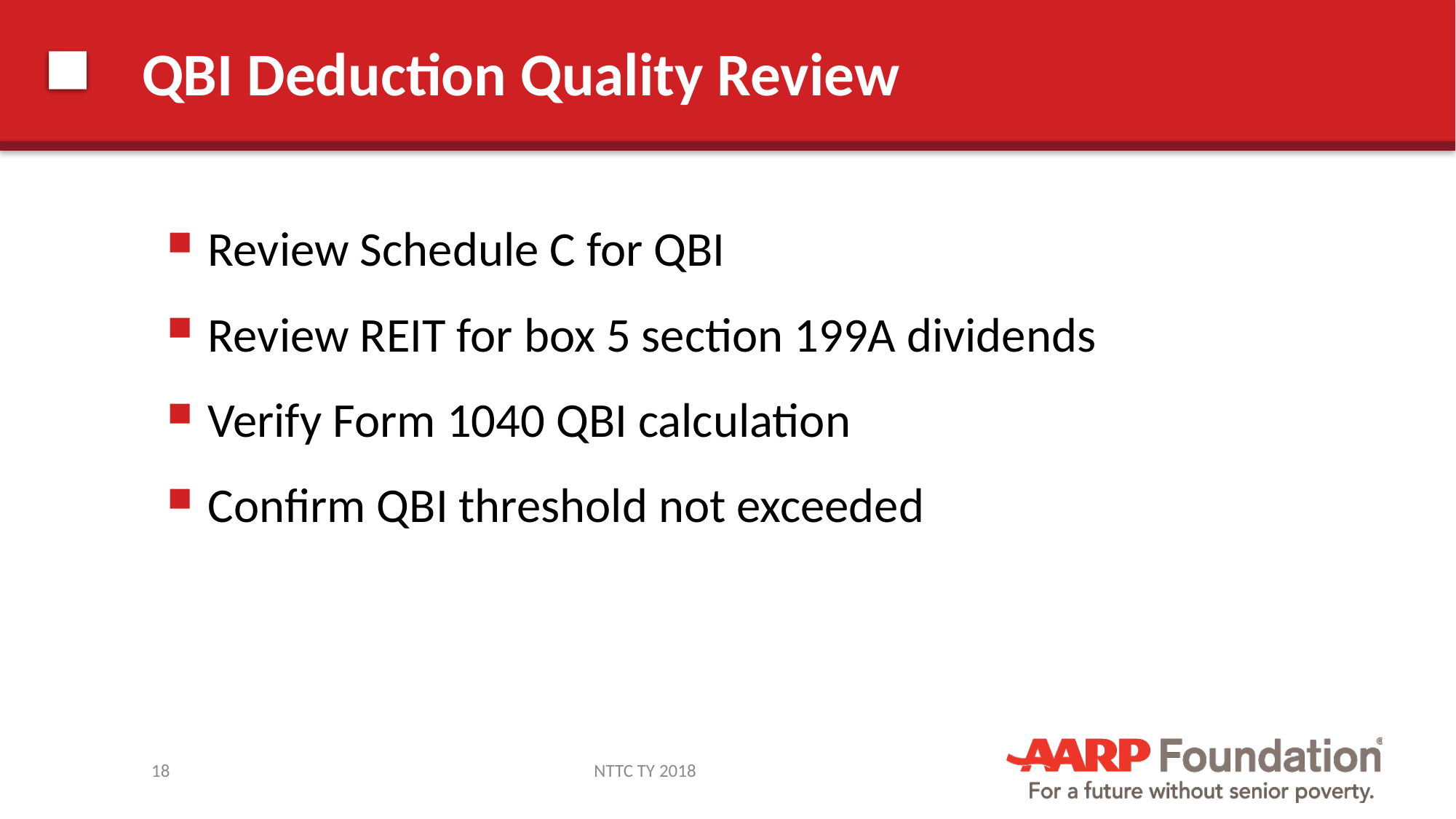

# QBI Deduction Quality Review
Review Schedule C for QBI
Review REIT for box 5 section 199A dividends
Verify Form 1040 QBI calculation
Confirm QBI threshold not exceeded
18
NTTC TY 2018